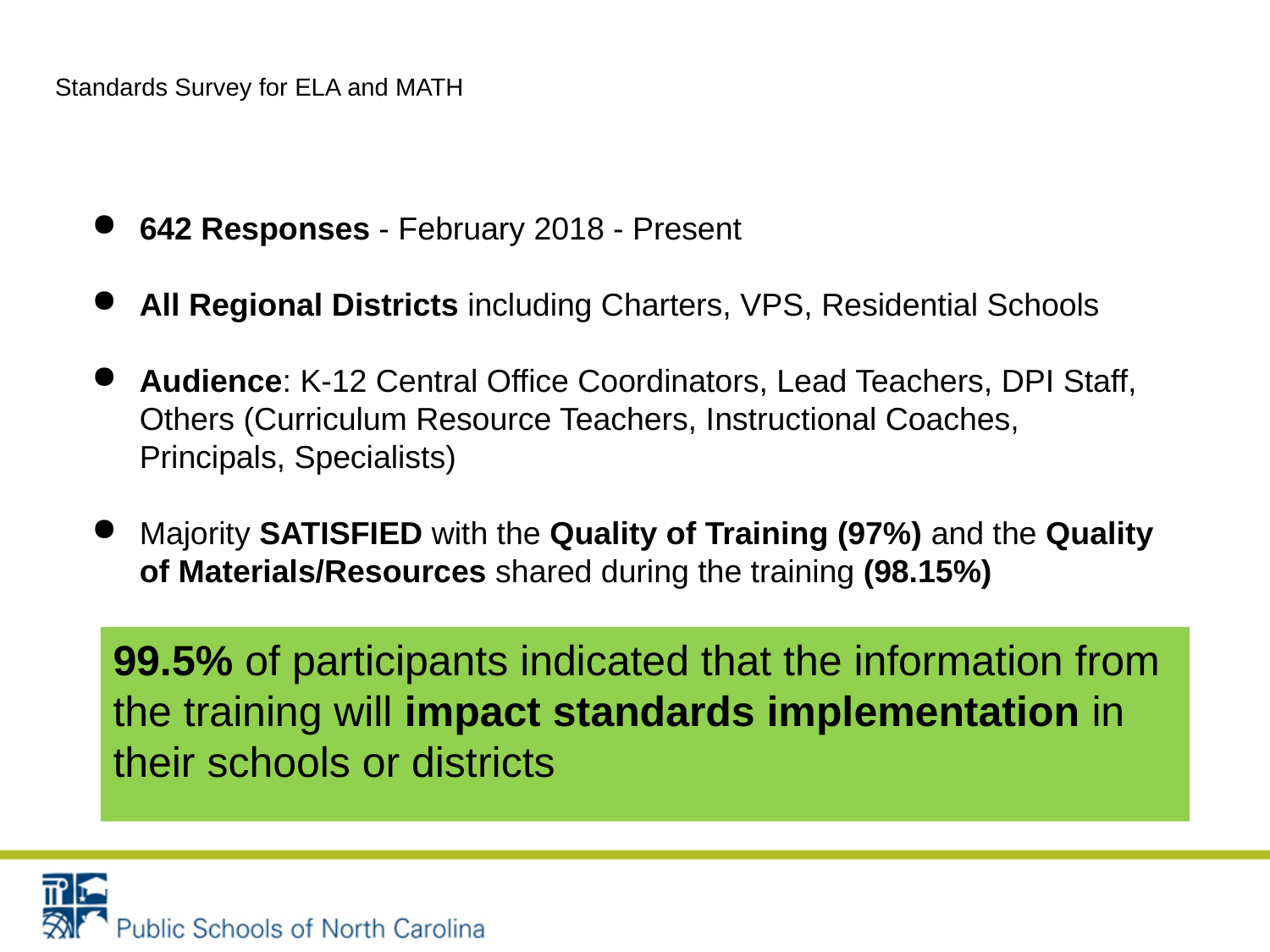

# Standards Survey for ELA and MATH
642 Responses - February 2018 - Present

All Regional Districts including Charters, VPS, Residential Schools

Audience: K-12 Central Office Coordinators, Lead Teachers, DPI Staff, Others (Curriculum Resource Teachers, Instructional Coaches, Principals, Specialists)

Majority SATISFIED with the Quality of Training (97%) and the Quality of Materials/Resources shared during the training (98.15%)

99.5% of participants indicated that the information from the training will impact standards implementation in their schools or districts